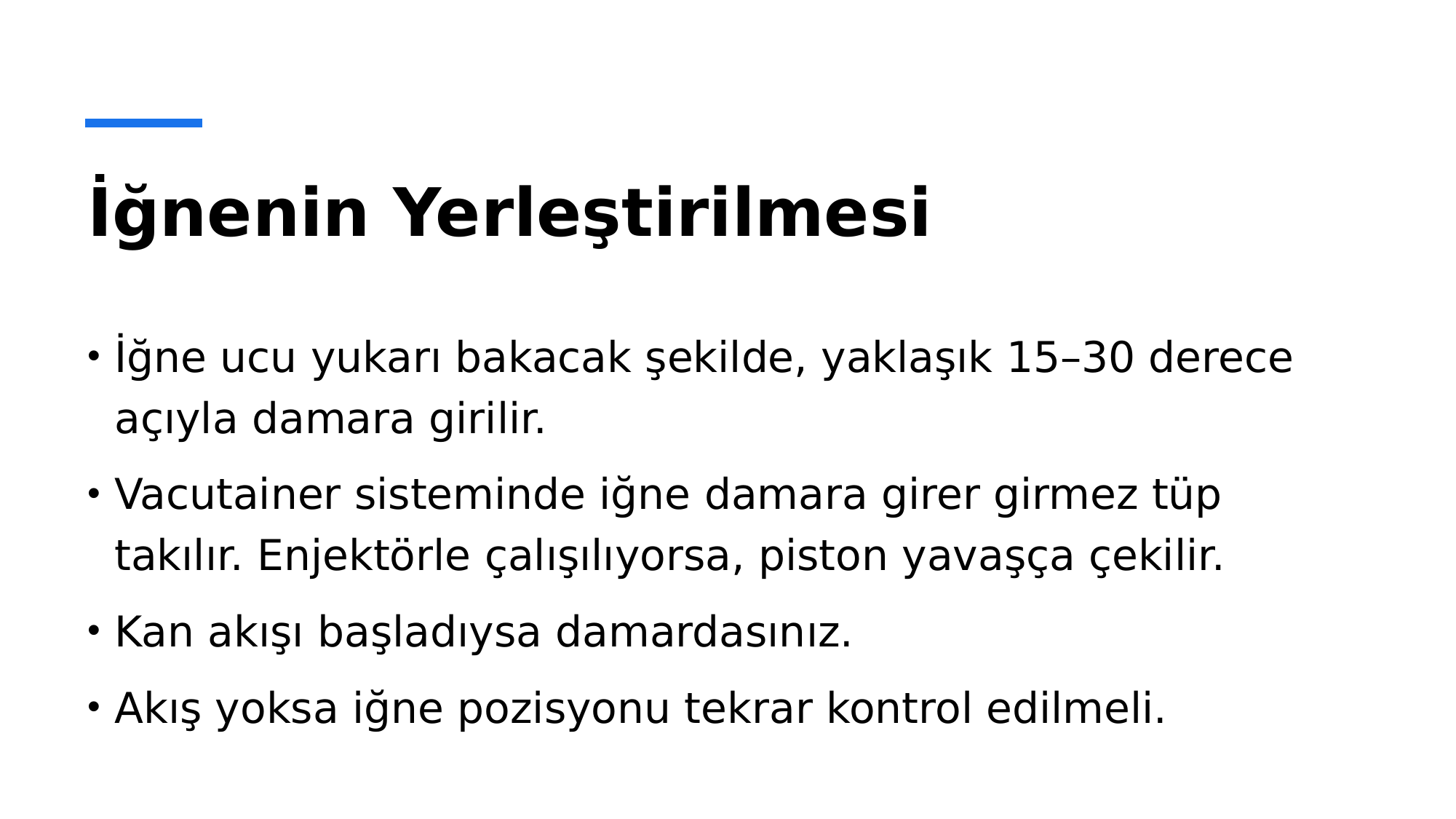

# İğnenin Yerleştirilmesi
İğne ucu yukarı bakacak şekilde, yaklaşık 15–30 derece açıyla damara girilir.
Vacutainer sisteminde iğne damara girer girmez tüp takılır. Enjektörle çalışılıyorsa, piston yavaşça çekilir.
Kan akışı başladıysa damardasınız.
Akış yoksa iğne pozisyonu tekrar kontrol edilmeli.